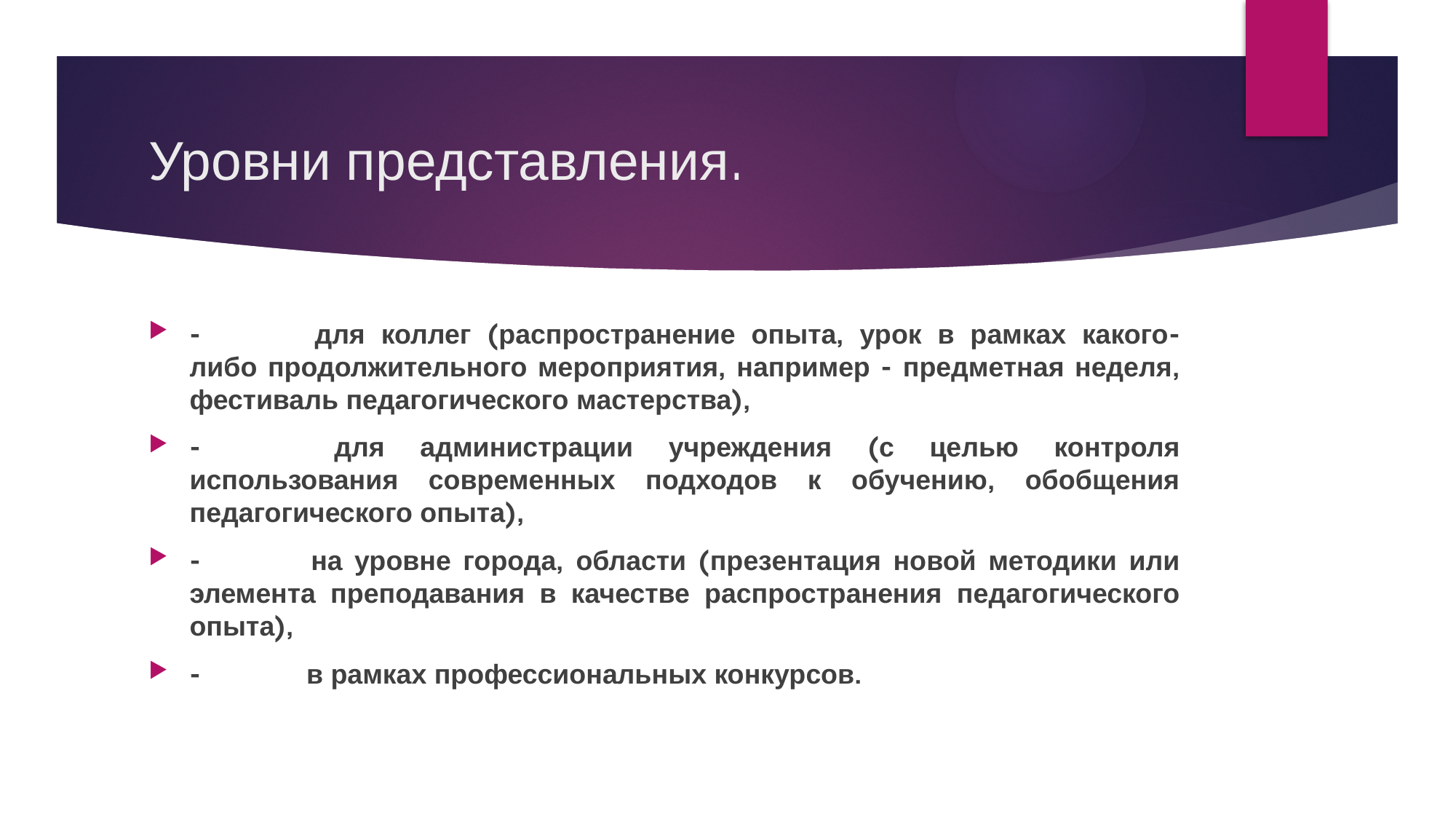

# Уровни представления.
-	 для коллег (распространение опыта, урок в рамках какого-либо продолжительного мероприятия, например - предметная неделя, фестиваль педагогического мастерства),
-	 для администрации учреждения (с целью контроля использования современных подходов к обучению, обобщения педагогического опыта),
-	 на уровне города, области (презентация новой методики или элемента преподавания в качестве распространения педагогического опыта),
-	 в рамках профессиональных конкурсов.